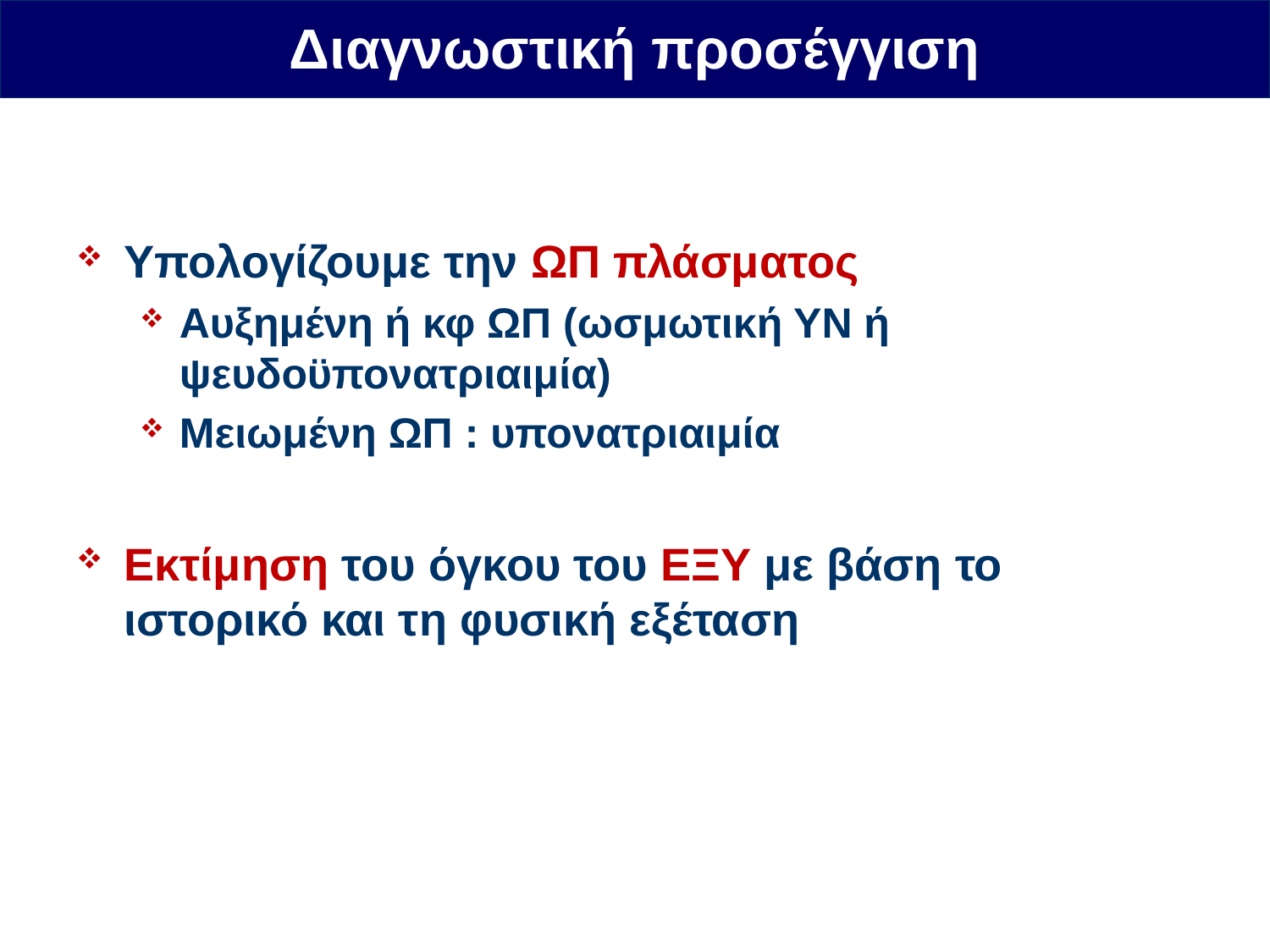

Διαγνωστική προσέγγιση
Υπολογίζουμε την ΩΠ πλάσματος
Αυξημένη ή κφ ΩΠ (ωσμωτική ΥΝ ή ψευδοϋπονατριαιμία)
Μειωμένη ΩΠ : υπονατριαιμία

Εκτίμηση του όγκου του ΕΞΥ με βάση το ιστορικό και τη φυσική εξέταση